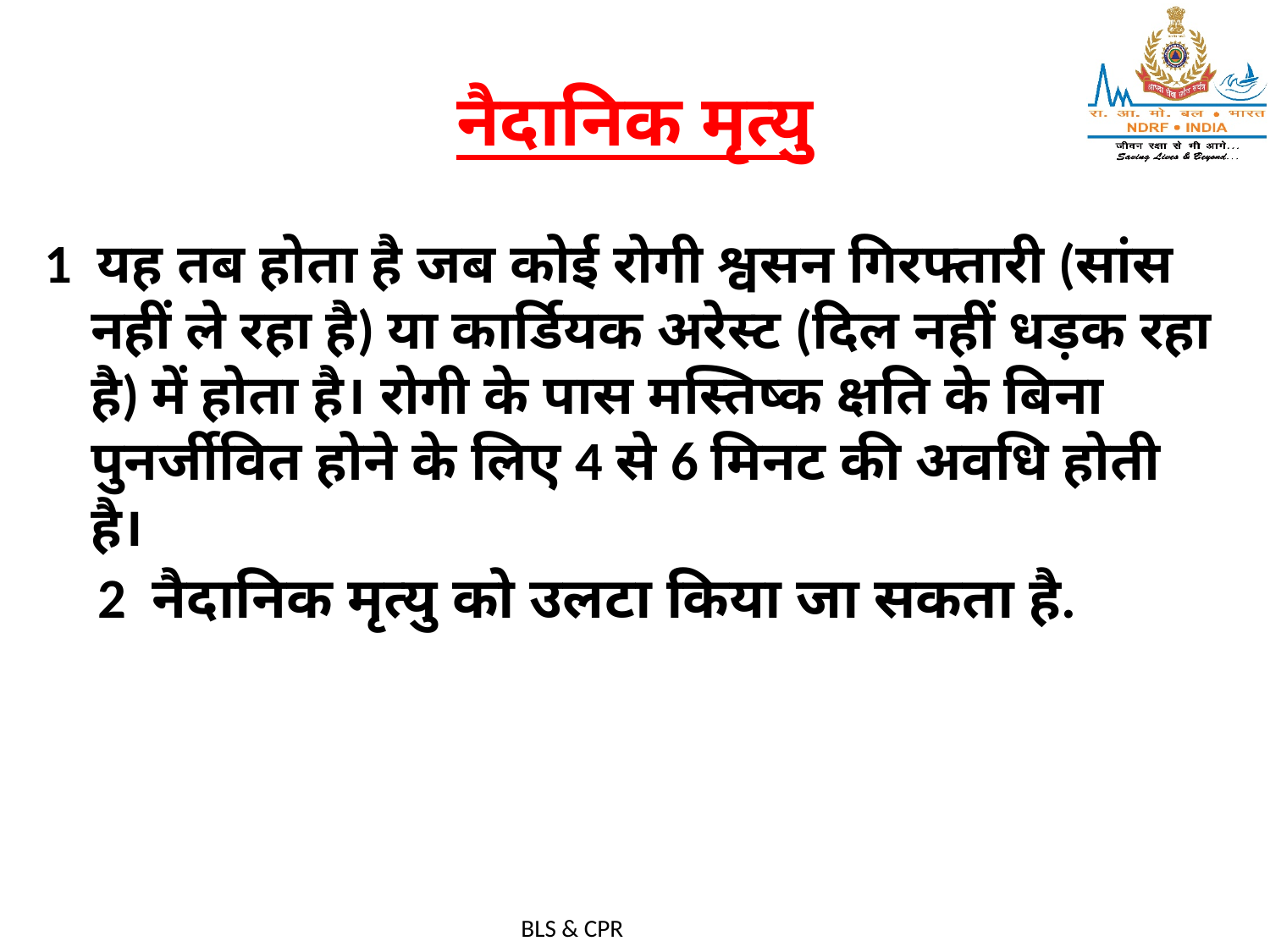

# नैदानिक मृत्यु
1  यह तब होता है जब कोई रोगी श्वसन गिरफ्तारी (सांस नहीं ले रहा है) या कार्डियक अरेस्ट (दिल नहीं धड़क रहा है) में होता है। रोगी के पास मस्तिष्क क्षति के बिना पुनर्जीवित होने के लिए 4 से 6 मिनट की अवधि होती है।
2  नैदानिक मृत्यु को उलटा किया जा सकता है.
BLS & CPR